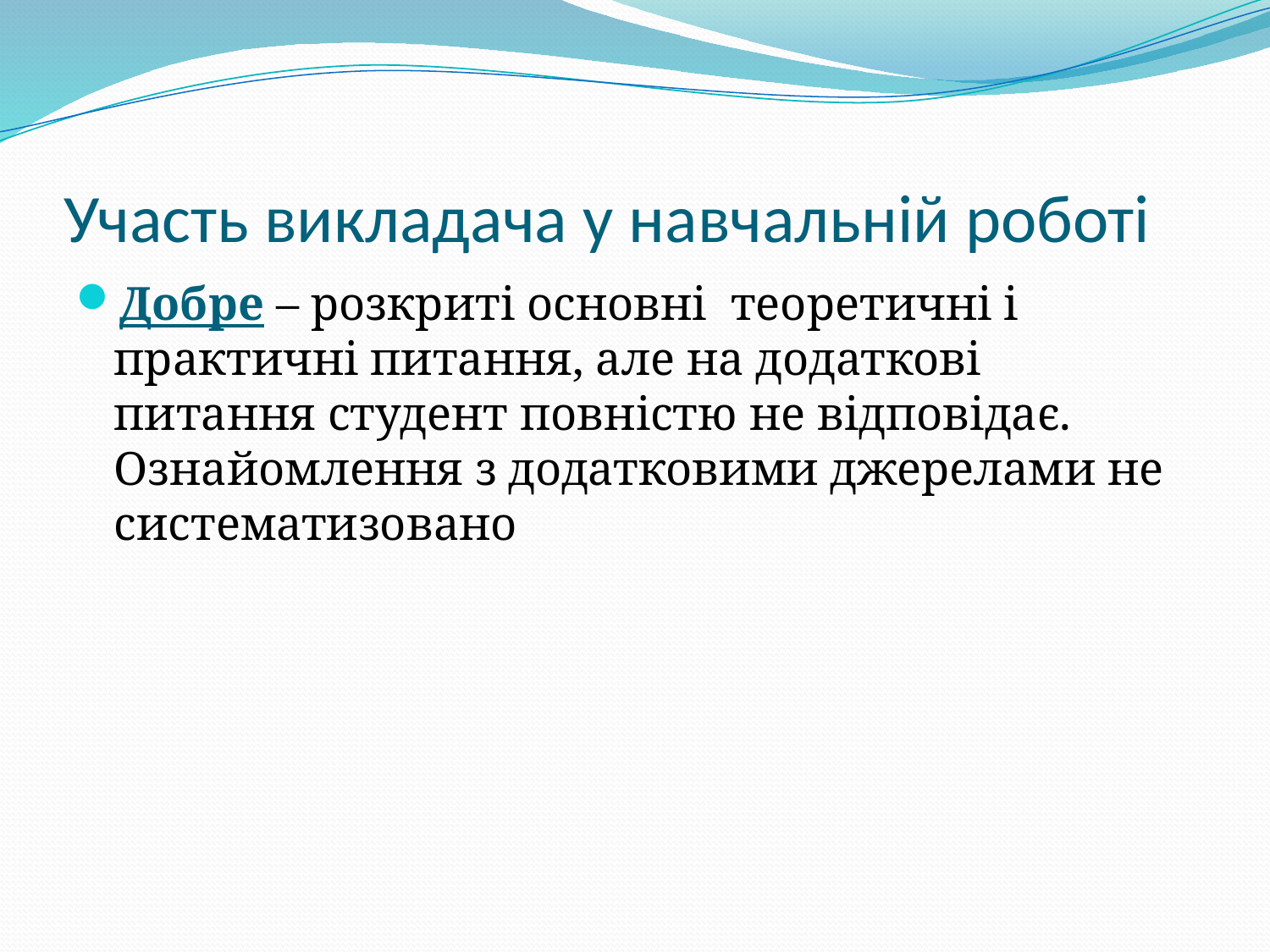

# Участь викладача у навчальній роботі
Добре – розкриті основні  теоретичні і практичні питання, але на додаткові питання студент повністю не відповідає. Ознайомлення з додатковими джерелами не систематизовано